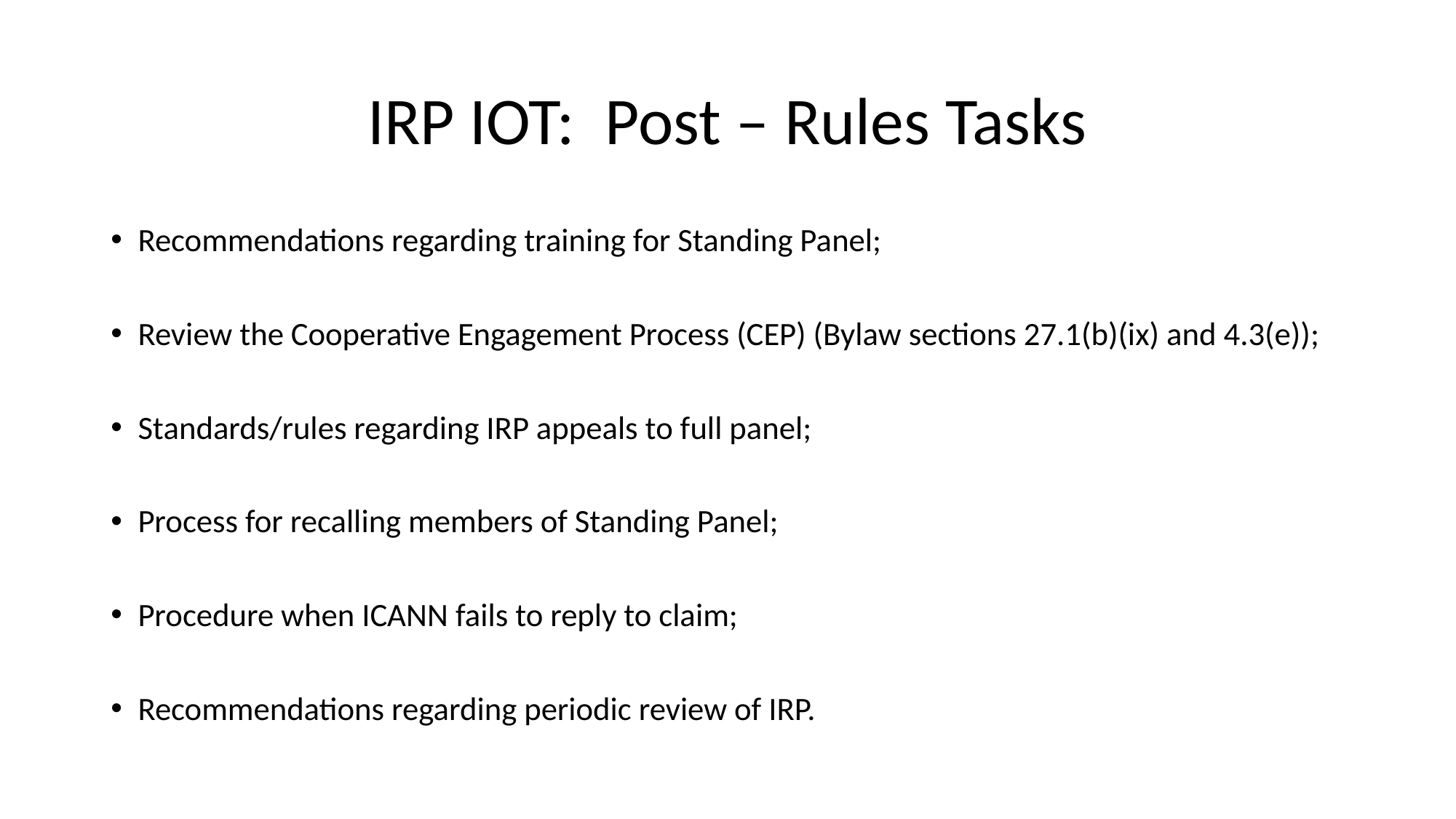

# IRP IOT:  Post – Rules Tasks
Recommendations regarding training for Standing Panel;

Review the Cooperative Engagement Process (CEP) (Bylaw sections 27.1(b)(ix) and 4.3(e));

Standards/rules regarding IRP appeals to full panel;

Process for recalling members of Standing Panel;

Procedure when ICANN fails to reply to claim;

Recommendations regarding periodic review of IRP.